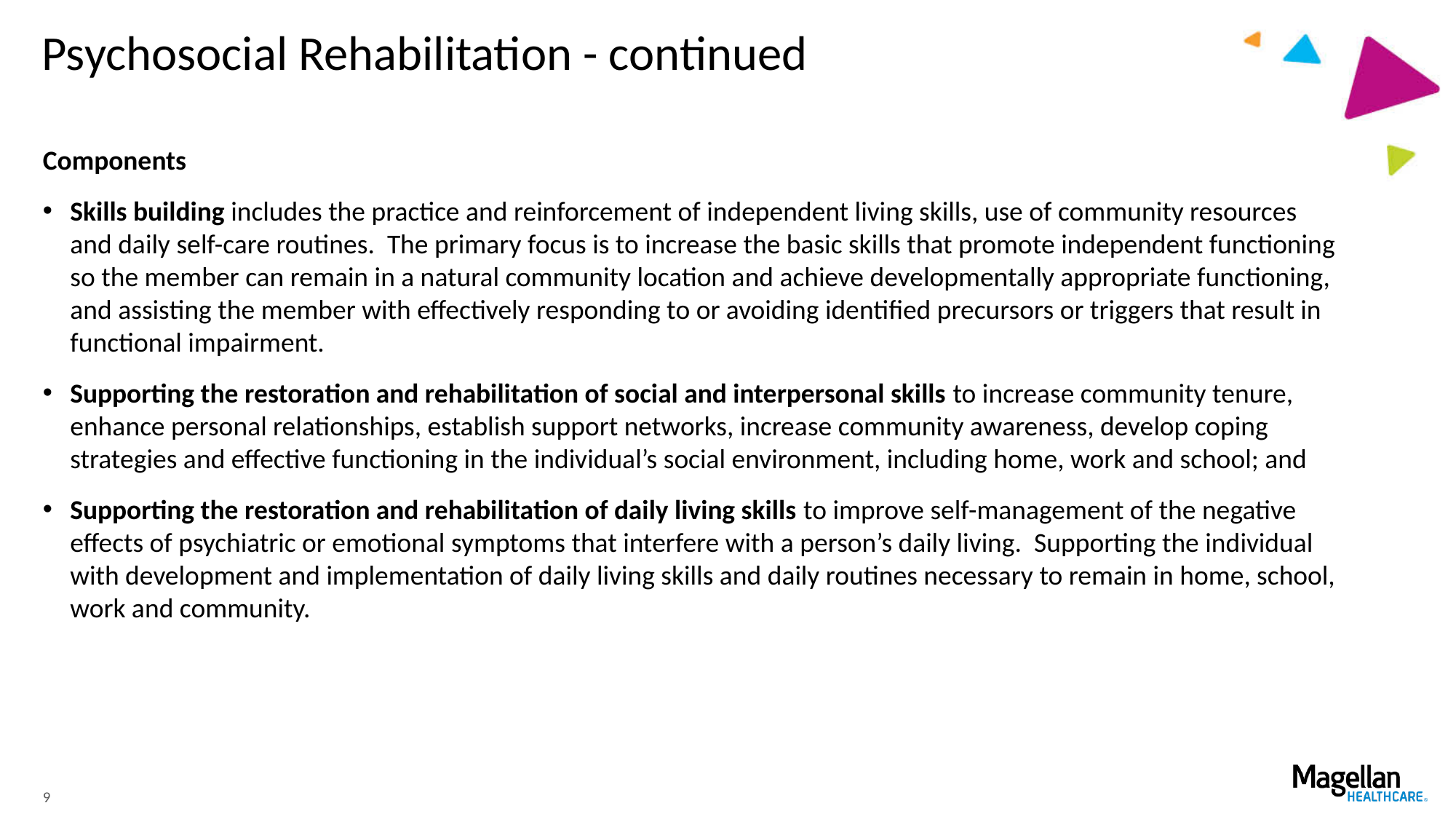

# Psychosocial Rehabilitation - continued
Components
Skills building includes the practice and reinforcement of independent living skills, use of community resources and daily self-care routines.  The primary focus is to increase the basic skills that promote independent functioning so the member can remain in a natural community location and achieve developmentally appropriate functioning, and assisting the member with effectively responding to or avoiding identified precursors or triggers that result in functional impairment.
Supporting the restoration and rehabilitation of social and interpersonal skills to increase community tenure, enhance personal relationships, establish support networks, increase community awareness, develop coping strategies and effective functioning in the individual’s social environment, including home, work and school; and
Supporting the restoration and rehabilitation of daily living skills to improve self-management of the negative effects of psychiatric or emotional symptoms that interfere with a person’s daily living.  Supporting the individual with development and implementation of daily living skills and daily routines necessary to remain in home, school, work and community.

9